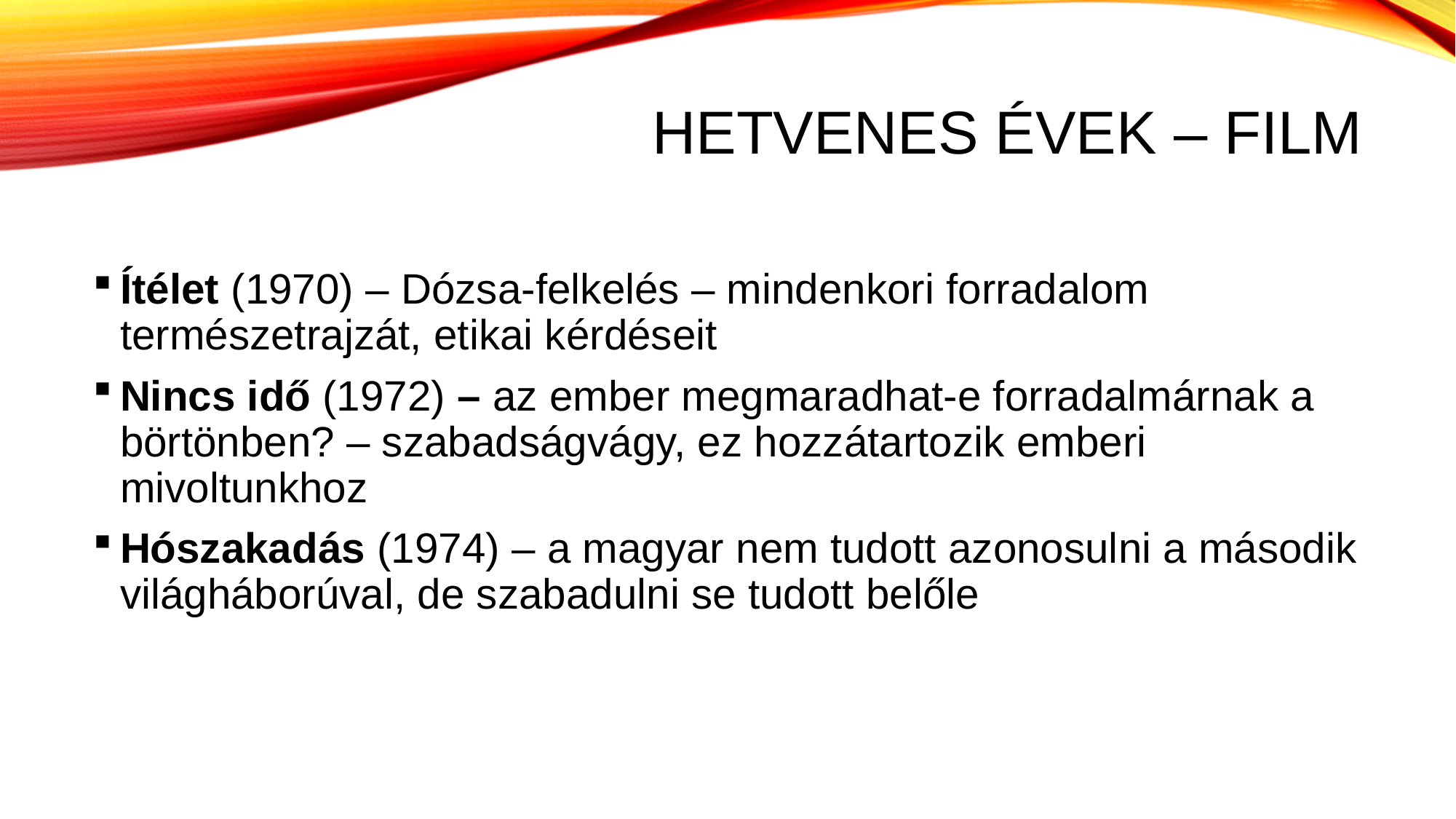

# hetvenes évek – film
Ítélet (1970) – Dózsa-felkelés – mindenkori forradalom természetrajzát, etikai kérdéseit
Nincs idő (1972) – az ember megmaradhat-e forradalmárnak a börtönben? – szabadságvágy, ez hozzátartozik emberi mivoltunkhoz
Hószakadás (1974) – a magyar nem tudott azonosulni a második világháborúval, de szabadulni se tudott belőle